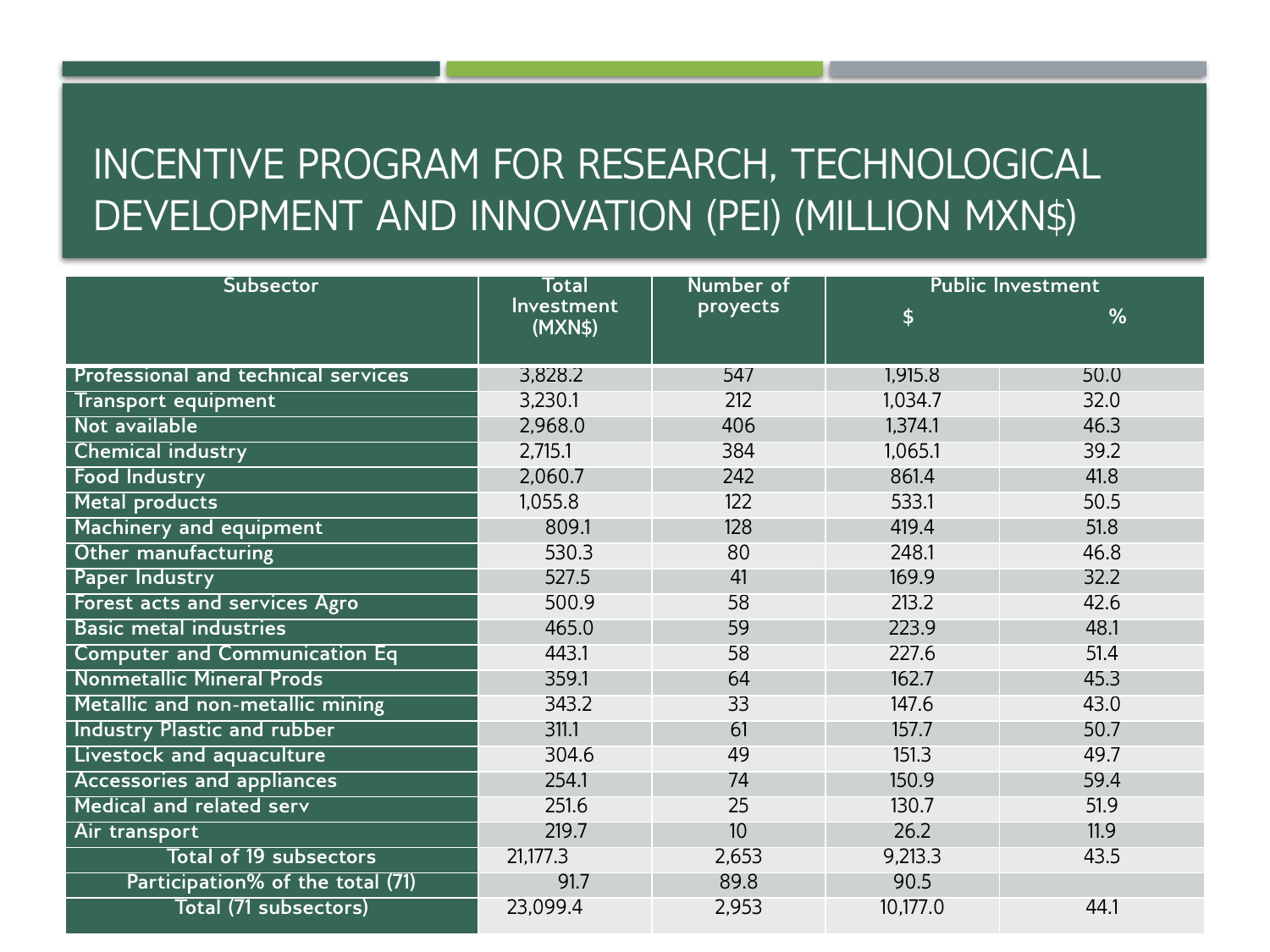

# Incentive Program for Research, Technological Development and Innovation (PEI) (Million MXN$)
| Subsector | Total Investment (MXN$) | Number of proyects | Public Investment $ % |  |
| --- | --- | --- | --- | --- |
| Professional and technical services | 3,828.2 | 547 | 1,915.8 | 50.0 |
| Transport equipment | 3,230.1 | 212 | 1,034.7 | 32.0 |
| Not available | 2,968.0 | 406 | 1,374.1 | 46.3 |
| Chemical industry | 2,715.1 | 384 | 1,065.1 | 39.2 |
| Food Industry | 2,060.7 | 242 | 861.4 | 41.8 |
| Metal products | 1,055.8 | 122 | 533.1 | 50.5 |
| Machinery and equipment | 809.1 | 128 | 419.4 | 51.8 |
| Other manufacturing | 530.3 | 80 | 248.1 | 46.8 |
| Paper Industry | 527.5 | 41 | 169.9 | 32.2 |
| Forest acts and services Agro | 500.9 | 58 | 213.2 | 42.6 |
| Basic metal industries | 465.0 | 59 | 223.9 | 48.1 |
| Computer and Communication Eq | 443.1 | 58 | 227.6 | 51.4 |
| Nonmetallic Mineral Prods | 359.1 | 64 | 162.7 | 45.3 |
| Metallic and non-metallic mining | 343.2 | 33 | 147.6 | 43.0 |
| Industry Plastic and rubber | 311.1 | 61 | 157.7 | 50.7 |
| Livestock and aquaculture | 304.6 | 49 | 151.3 | 49.7 |
| Accessories and appliances | 254.1 | 74 | 150.9 | 59.4 |
| Medical and related serv | 251.6 | 25 | 130.7 | 51.9 |
| Air transport | 219.7 | 10 | 26.2 | 11.9 |
| Total of 19 subsectors | 21,177.3 | 2,653 | 9,213.3 | 43.5 |
| Participation% of the total (71) | 91.7 | 89.8 | 90.5 |  |
| Total (71 subsectors) | 23,099.4 | 2,953 | 10,177.0 | 44.1 |